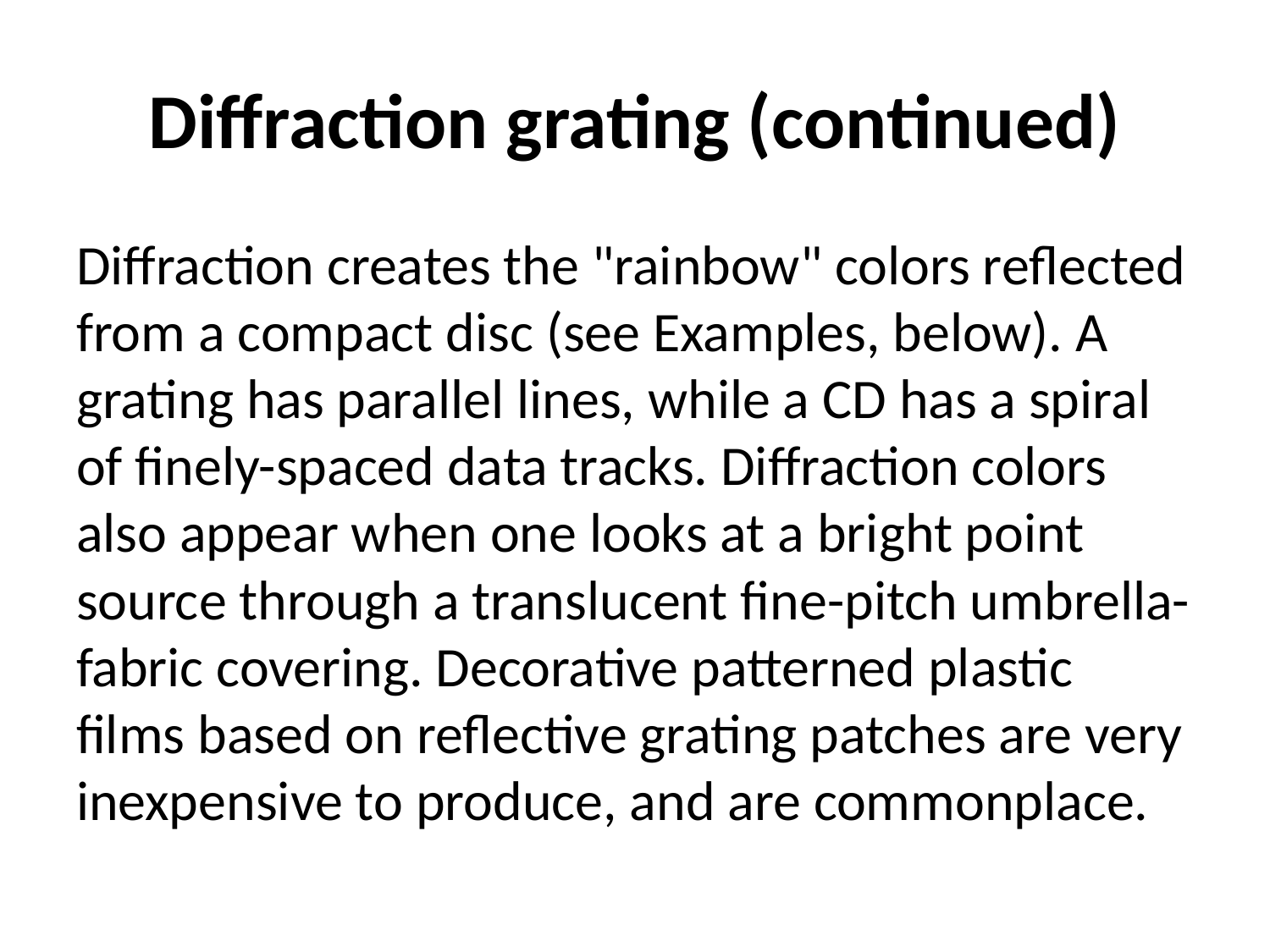

# Diffraction grating (continued)
Diffraction creates the "rainbow" colors reflected from a compact disc (see Examples, below). A grating has parallel lines, while a CD has a spiral of finely-spaced data tracks. Diffraction colors also appear when one looks at a bright point source through a translucent fine-pitch umbrella-fabric covering. Decorative patterned plastic films based on reflective grating patches are very inexpensive to produce, and are commonplace.